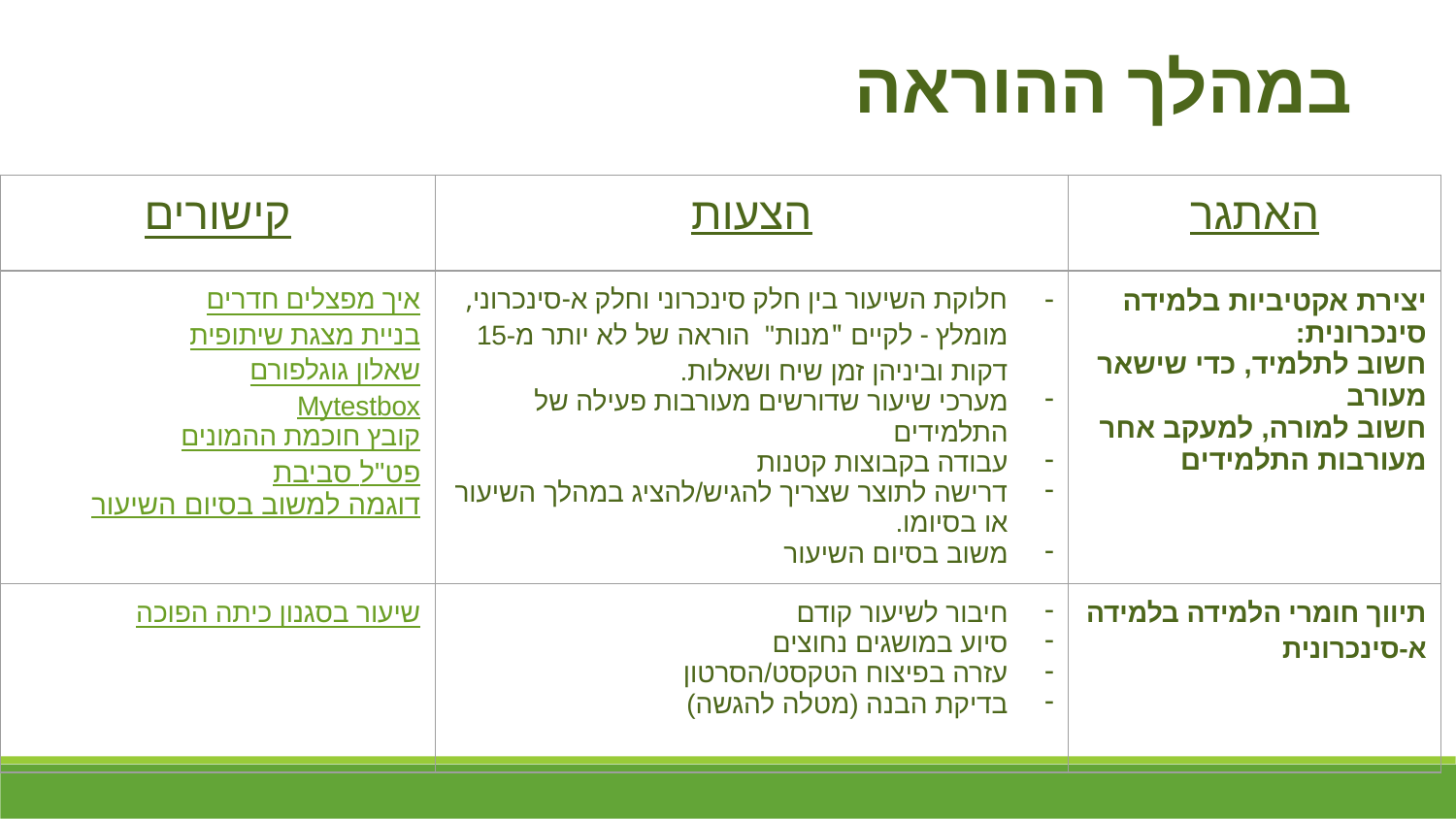

במהלך ההוראה
| קישורים | הצעות | האתגר |
| --- | --- | --- |
| איך מפצלים חדרים בניית מצגת שיתופית שאלון גוגלפורם Mytestbox קובץ חוכמת ההמונים סביבת פט"ל דוגמה למשוב בסיום השיעור | חלוקת השיעור בין חלק סינכרוני וחלק א-סינכרוני, מומלץ - לקיים "מנות" הוראה של לא יותר מ-15 דקות וביניהן זמן שיח ושאלות. מערכי שיעור שדורשים מעורבות פעילה של התלמידים עבודה בקבוצות קטנות דרישה לתוצר שצריך להגיש/להציג במהלך השיעור או בסיומו. משוב בסיום השיעור | יצירת אקטיביות בלמידה סינכרונית: חשוב לתלמיד, כדי שישאר מעורב חשוב למורה, למעקב אחר מעורבות התלמידים |
| שיעור בסגנון כיתה הפוכה | חיבור לשיעור קודם סיוע במושגים נחוצים עזרה בפיצוח הטקסט/הסרטון בדיקת הבנה (מטלה להגשה) | תיווך חומרי הלמידה בלמידה א-סינכרונית |